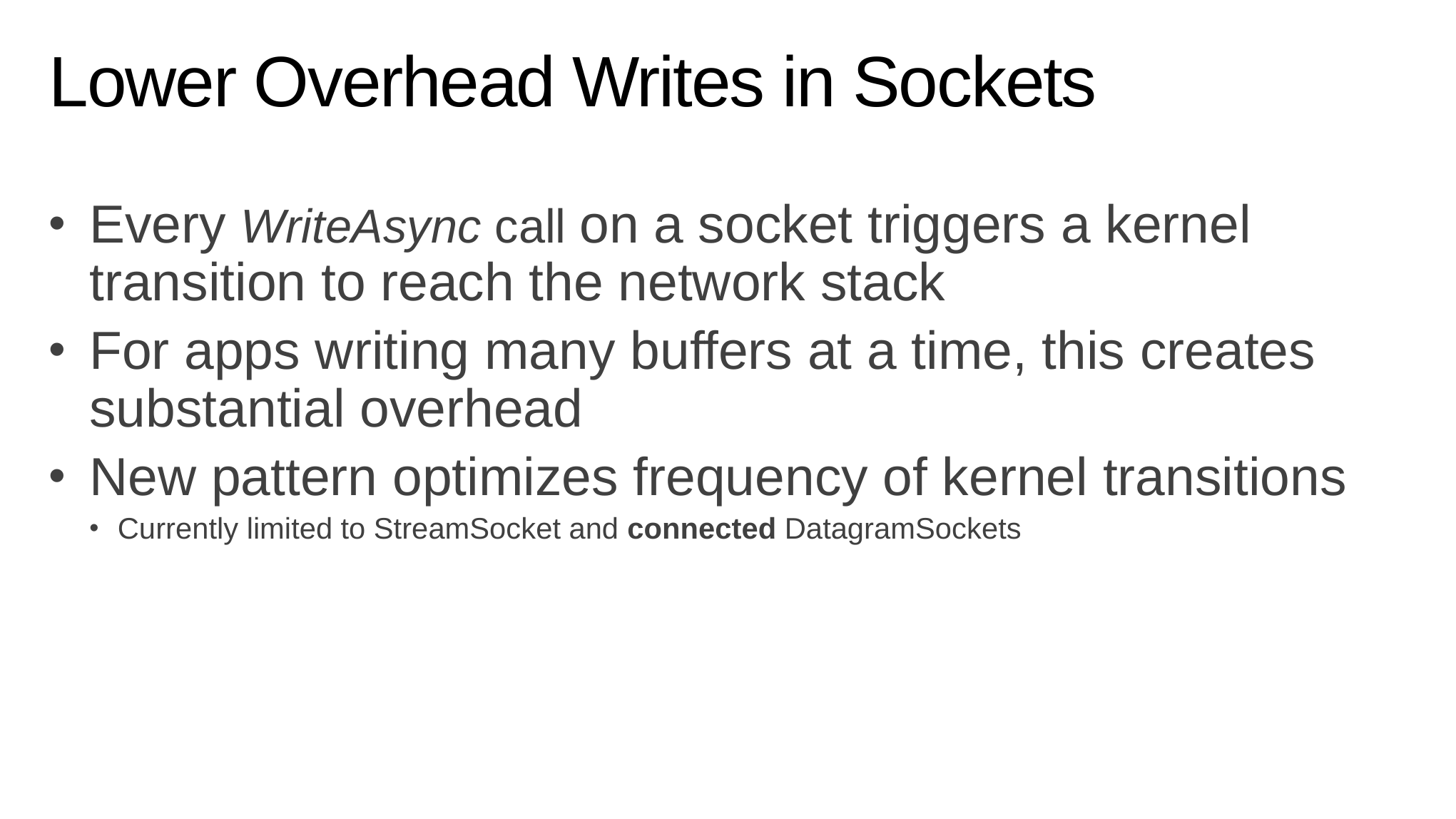

# Lower Overhead Writes in Sockets
Every WriteAsync call on a socket triggers a kernel transition to reach the network stack
For apps writing many buffers at a time, this creates substantial overhead
New pattern optimizes frequency of kernel transitions
Currently limited to StreamSocket and connected DatagramSockets